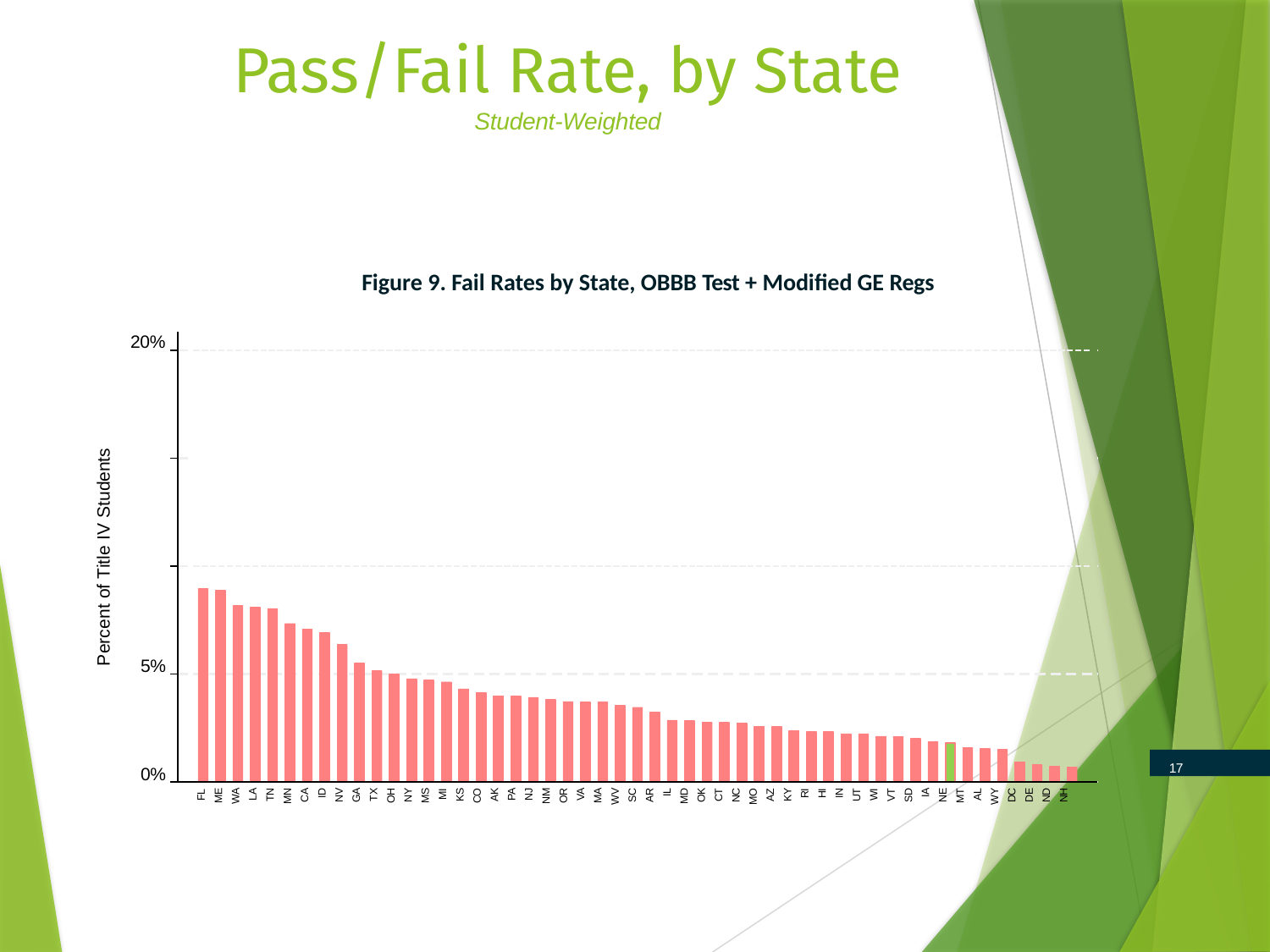

# Pass/Fail Rate, by State
Student-Weighted
Figure 9. Fail Rates by State, OBBB Test + Modified GE Regs
20%

Percent of Title IV Students

5%

17
0%

FL
ME WA LA TN MN CA ID NV GA TX OH NY MS MI KS CO AK PA NJ NM OR VA MA WV SC AR IL MD OK CT NC MO AZ KY RI HI IN UT WI VT SD IA NE MT AL WY DC DE ND NH